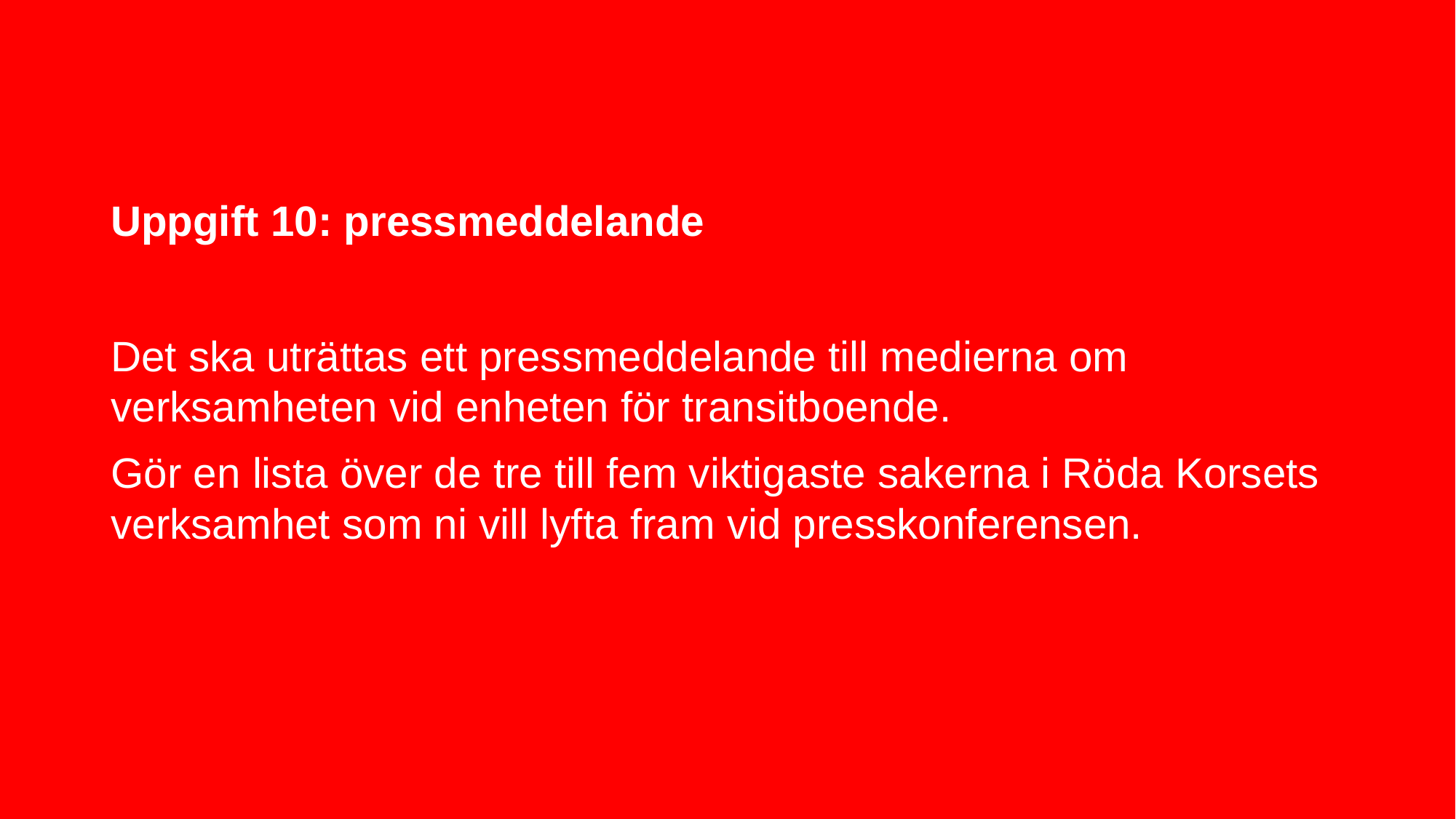

# Uppgift 10: pressmeddelande
Det ska uträttas ett pressmeddelande till medierna om verksamheten vid enheten för transitboende.
Gör en lista över de tre till fem viktigaste sakerna i Röda Korsets verksamhet som ni vill lyfta fram vid presskonferensen.